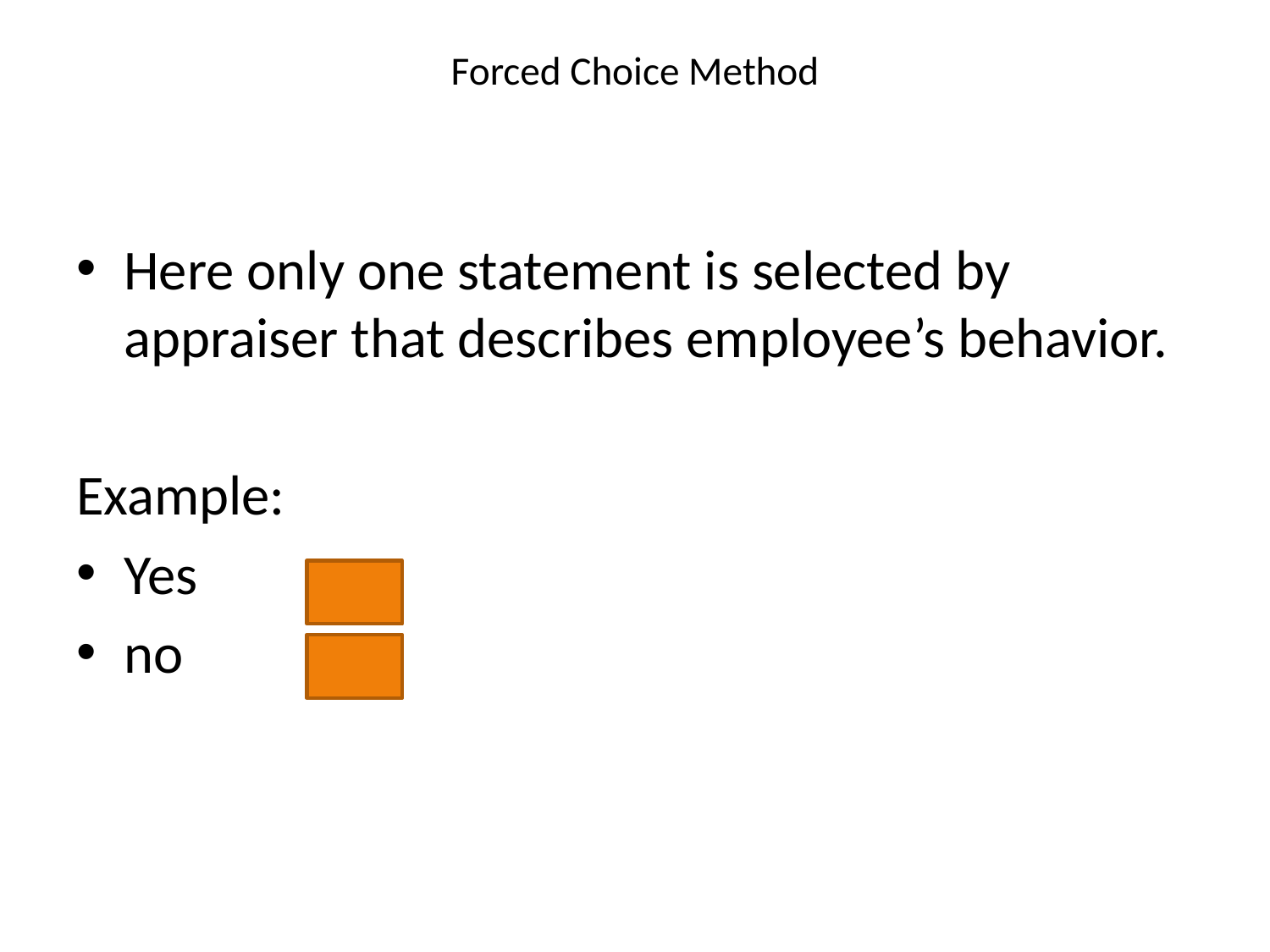

# Forced Choice Method

Here only one statement is selected by appraiser that describes employee’s behavior.

Example:
Yes
no